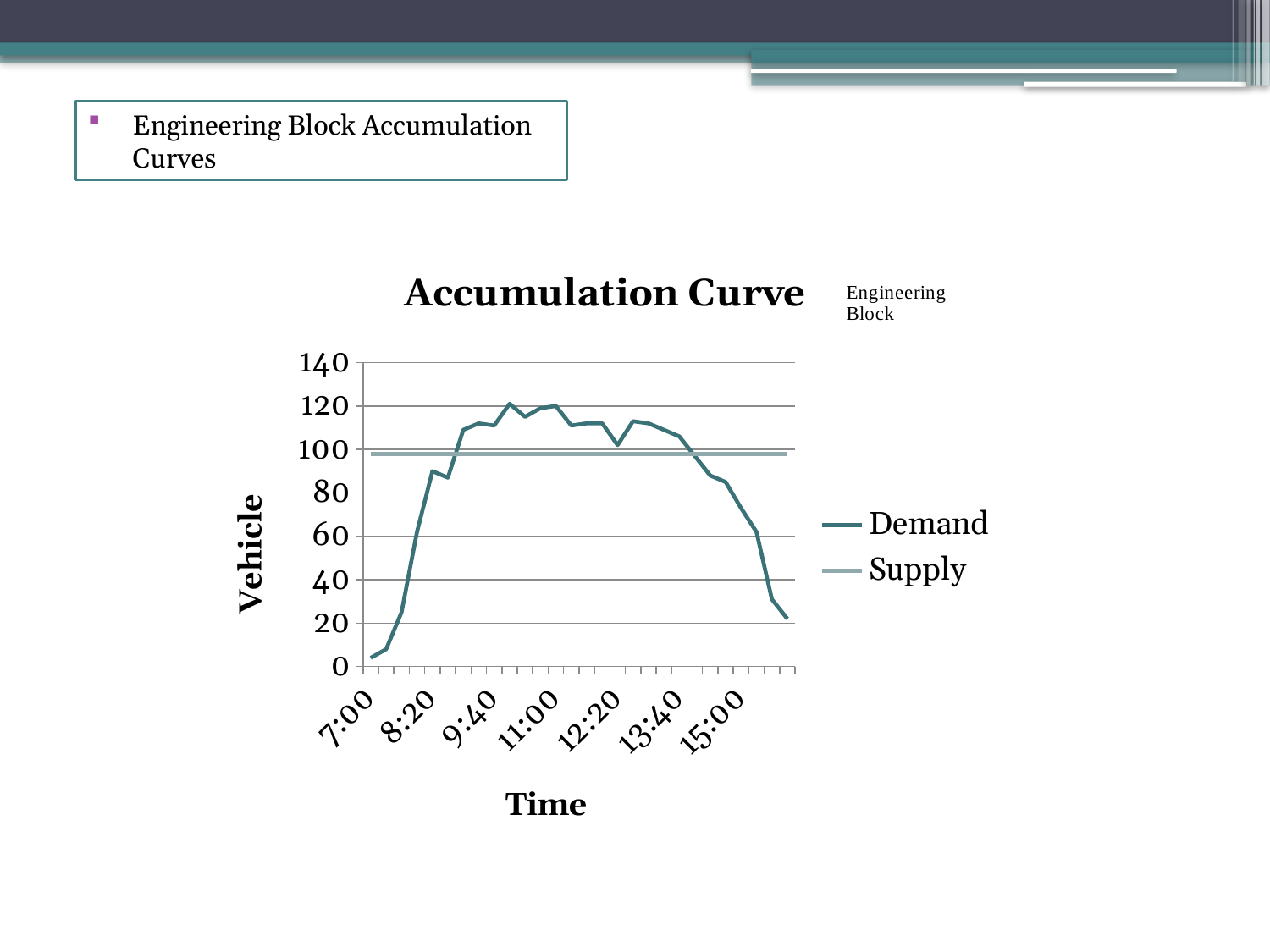

Engineering Block Accumulation Curves

### Chart: Accumulation Curve

| Category | Demand |  |
|---|---|---|
| 0.29166666666666796 | 4.0 | 98.0 |
| 0.30555555555555552 | 8.0 | 98.0 |
| 0.31944444444444597 | 25.0 | 98.0 |
| 0.33333333333333331 | 62.0 | 98.0 |
| 0.34722222222222232 | 90.0 | 98.0 |
| 0.3611111111111111 | 87.0 | 98.0 |
| 0.375000000000001 | 109.0 | 98.0 |
| 0.38888888888889195 | 112.0 | 98.0 |
| 0.4027777777777789 | 111.0 | 98.0 |
| 0.41666666666666796 | 121.0 | 98.0 |
| 0.43055555555555508 | 115.0 | 98.0 |
| 0.44444444444444398 | 119.0 | 98.0 |
| 0.45833333333333293 | 120.0 | 98.0 |
| 0.47222222222222232 | 111.0 | 98.0 |
| 0.48611111111111099 | 112.0 | 98.0 |
| 0.5 | 112.0 | 98.0 |
| 0.51388888888888795 | 102.0 | 98.0 |
| 0.52777777777777701 | 113.0 | 98.0 |
| 0.54166666666666596 | 112.0 | 98.0 |
| 0.55555555555555503 | 109.0 | 98.0 |
| 0.56944444444444464 | 106.0 | 98.0 |
| 0.58333333333333259 | 97.0 | 98.0 |
| 0.59722222222221899 | 88.0 | 98.0 |
| 0.61111111111111005 | 85.0 | 98.0 |
| 0.62500000000000122 | 73.0 | 98.0 |
| 0.63888888888889095 | 62.0 | 98.0 |
| 0.65277777777777923 | 31.0 | 98.0 |
| 0.66666666666666663 | 22.0 | 98.0 |